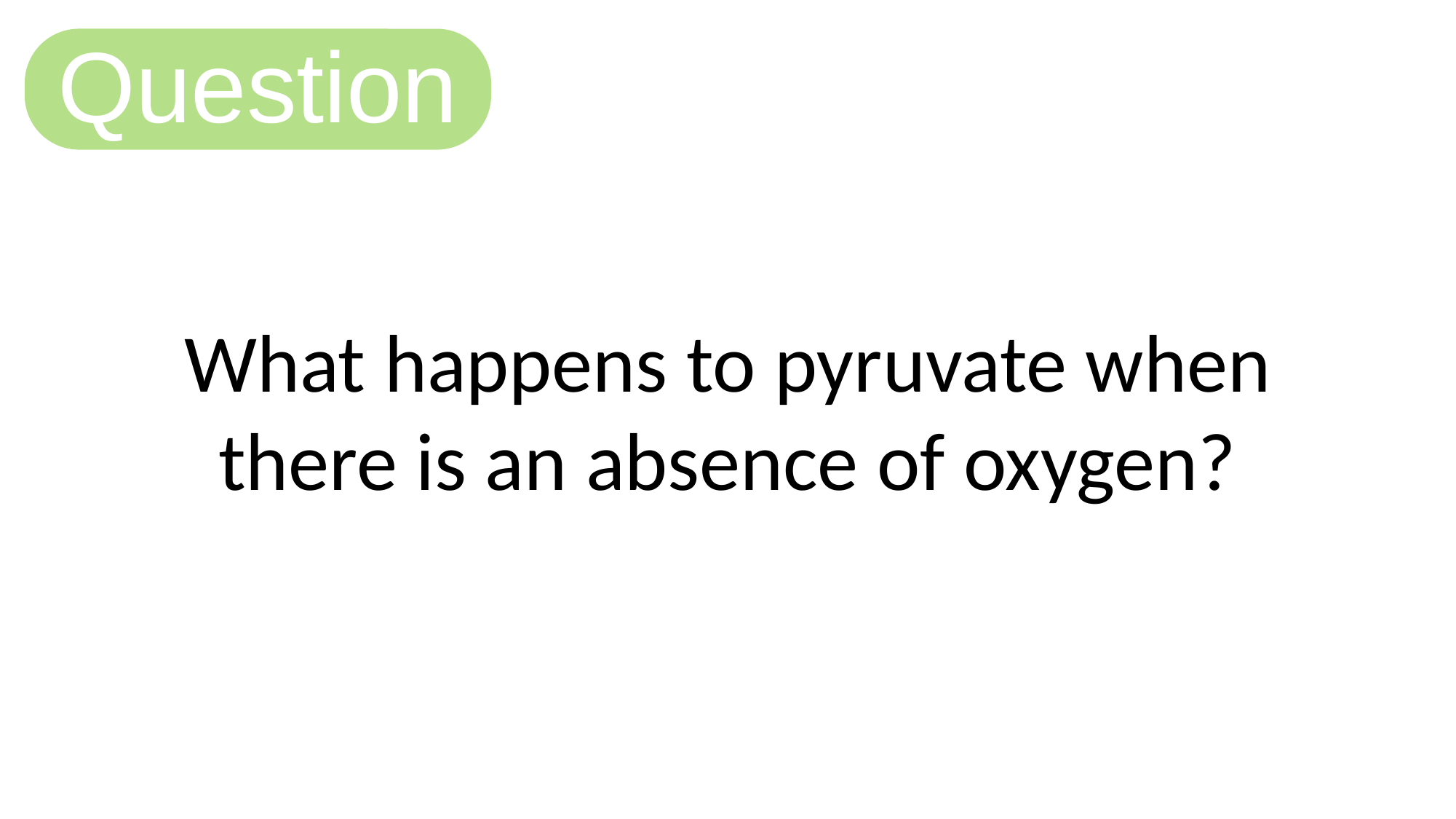

Question

What happens to pyruvate when there is an absence of oxygen?